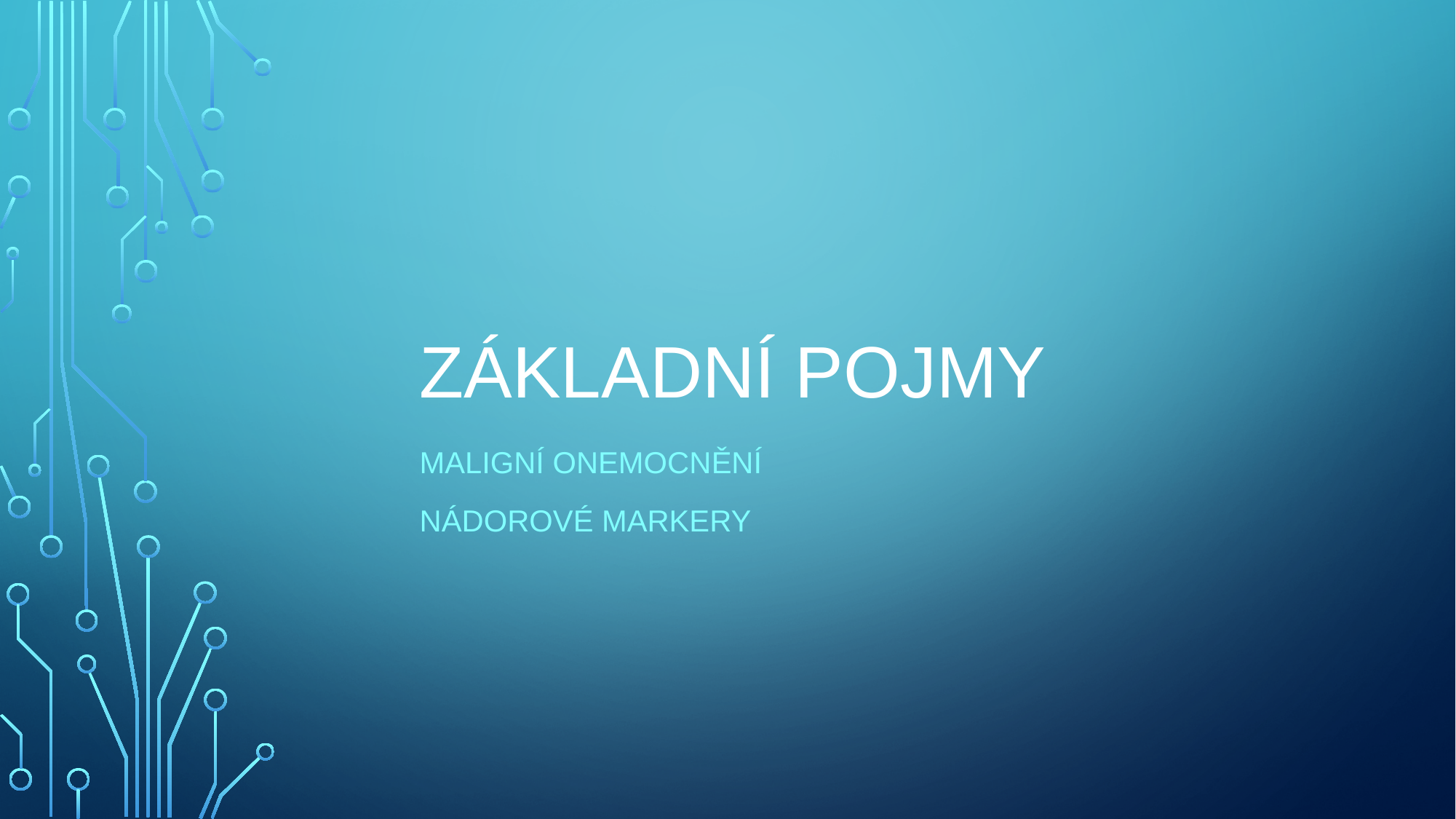

# Základní pojmy
Maligní onemocnění
Nádorové markery